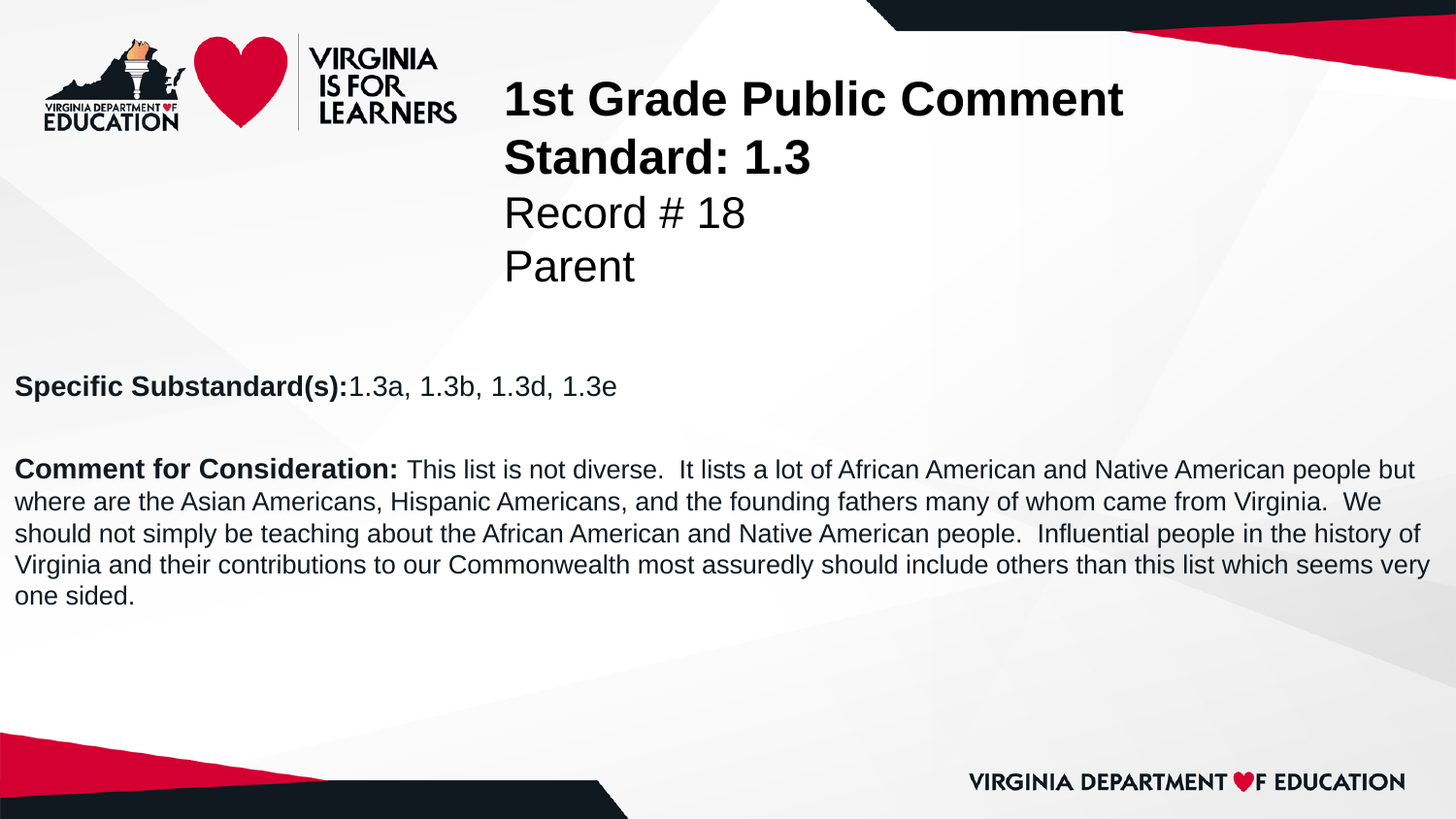

# 1st Grade Public Comment
Standard: 1.3
Record # 18
Parent

Specific Substandard(s):1.3a, 1.3b, 1.3d, 1.3e

Comment for Consideration: This list is not diverse.  It lists a lot of African American and Native American people but where are the Asian Americans, Hispanic Americans, and the founding fathers many of whom came from Virginia.  We should not simply be teaching about the African American and Native American people.  Influential people in the history of Virginia and their contributions to our Commonwealth most assuredly should include others than this list which seems very one sided.